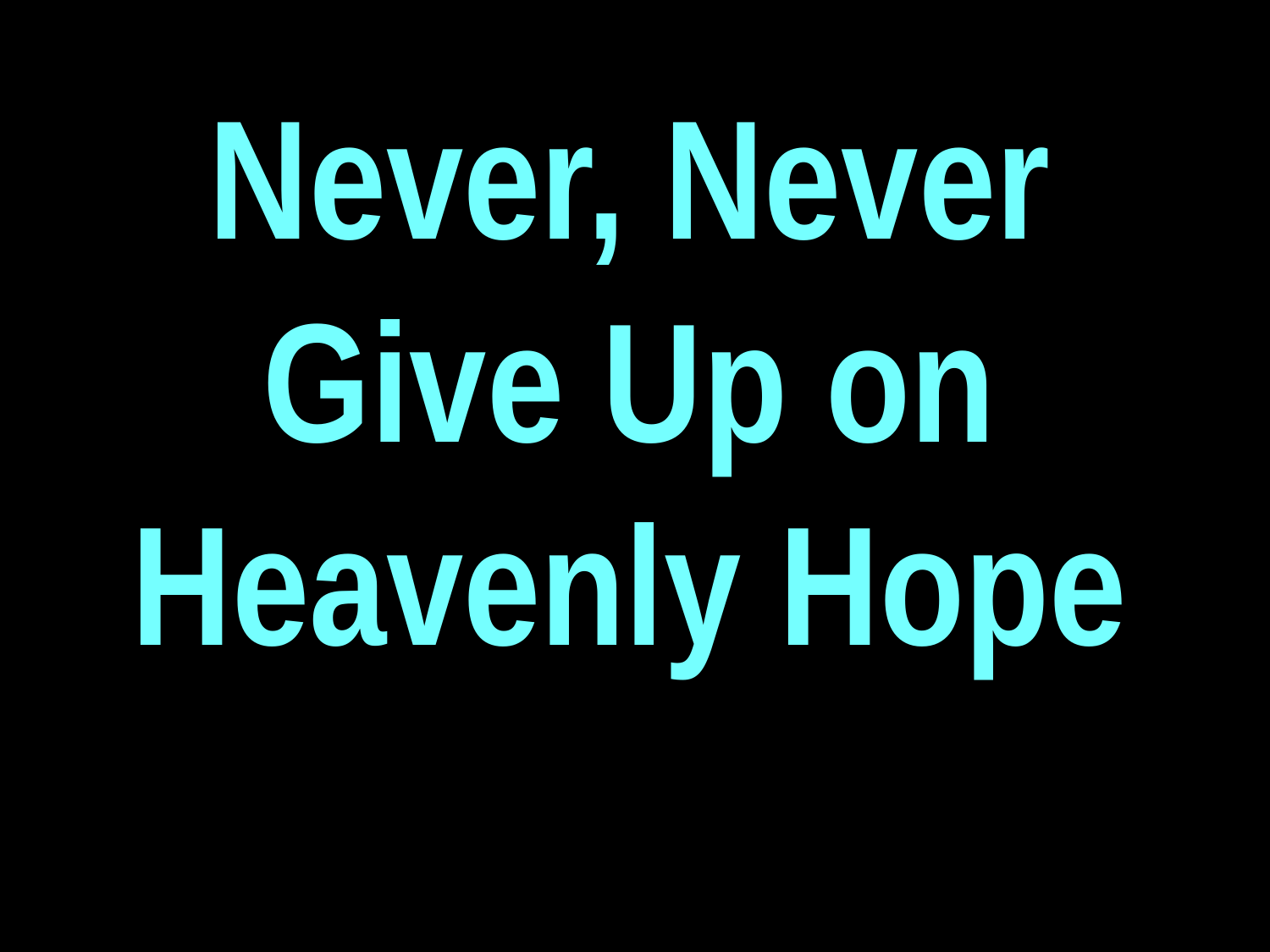

Never, Never Give Up on Heavenly Hope